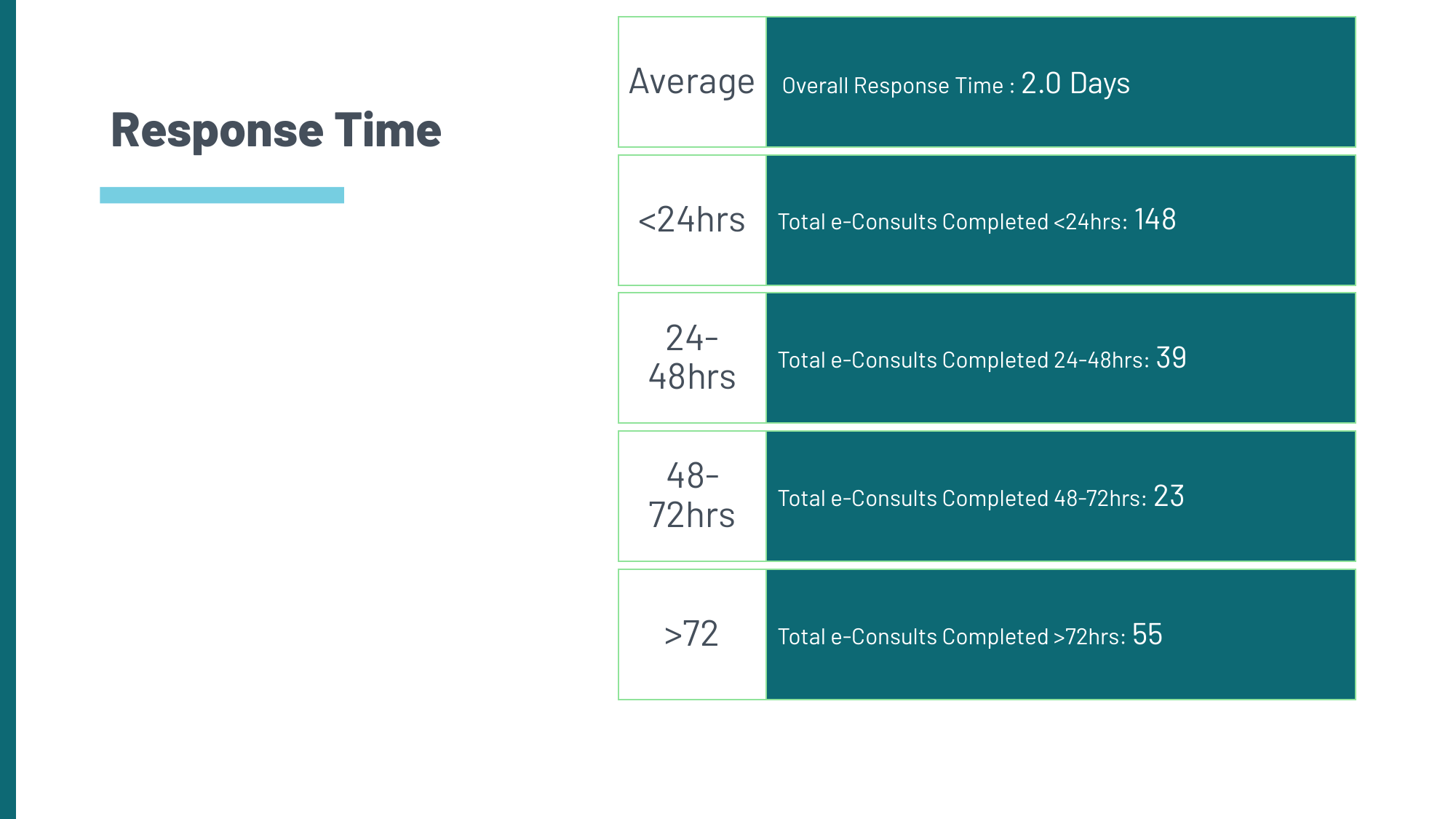

Overall Response Time : 2.0 Days
Average
Total e-Consults Completed <24hrs: 148
<24hrs
Total e-Consults Completed 24-48hrs: 39
24-48hrs
Total e-Consults Completed 48-72hrs: 23
48-72hrs
Total e-Consults Completed >72hrs: 55
>72
# Response Time